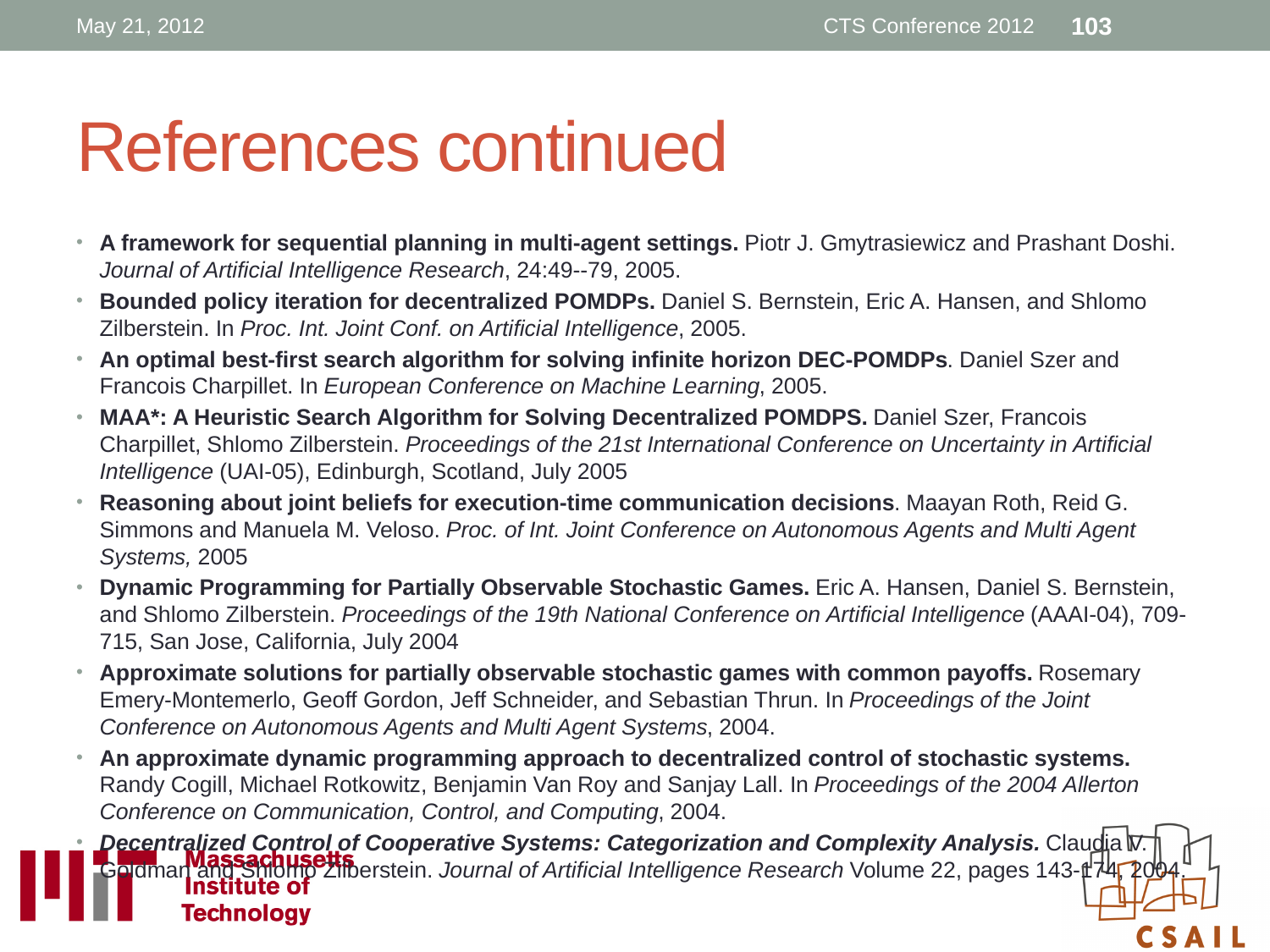

May 21, 2012
CTS Conference 2012
103
# References continued
A framework for sequential planning in multi-agent settings. Piotr J. Gmytrasiewicz and Prashant Doshi. Journal of Artificial Intelligence Research, 24:49--79, 2005.
Bounded policy iteration for decentralized POMDPs. Daniel S. Bernstein, Eric A. Hansen, and Shlomo Zilberstein. In Proc. Int. Joint Conf. on Artificial Intelligence, 2005.
An optimal best-first search algorithm for solving infinite horizon DEC-POMDPs. Daniel Szer and Francois Charpillet. In European Conference on Machine Learning, 2005.
MAA*: A Heuristic Search Algorithm for Solving Decentralized POMDPS. Daniel Szer, Francois Charpillet, Shlomo Zilberstein. Proceedings of the 21st International Conference on Uncertainty in Artificial Intelligence (UAI-05), Edinburgh, Scotland, July 2005
Reasoning about joint beliefs for execution-time communication decisions. Maayan Roth, Reid G. Simmons and Manuela M. Veloso. Proc. of Int. Joint Conference on Autonomous Agents and Multi Agent Systems, 2005
Dynamic Programming for Partially Observable Stochastic Games. Eric A. Hansen, Daniel S. Bernstein, and Shlomo Zilberstein. Proceedings of the 19th National Conference on Artificial Intelligence (AAAI-04), 709-715, San Jose, California, July 2004
Approximate solutions for partially observable stochastic games with common payoffs. Rosemary Emery-Montemerlo, Geoff Gordon, Jeff Schneider, and Sebastian Thrun. In Proceedings of the Joint Conference on Autonomous Agents and Multi Agent Systems, 2004.
An approximate dynamic programming approach to decentralized control of stochastic systems. Randy Cogill, Michael Rotkowitz, Benjamin Van Roy and Sanjay Lall. In Proceedings of the 2004 Allerton Conference on Communication, Control, and Computing, 2004.
Decentralized Control of Cooperative Systems: Categorization and Complexity Analysis. Claudia V. Goldman and Shlomo Zilberstein. Journal of Artificial Intelligence Research Volume 22, pages 143-174, 2004.